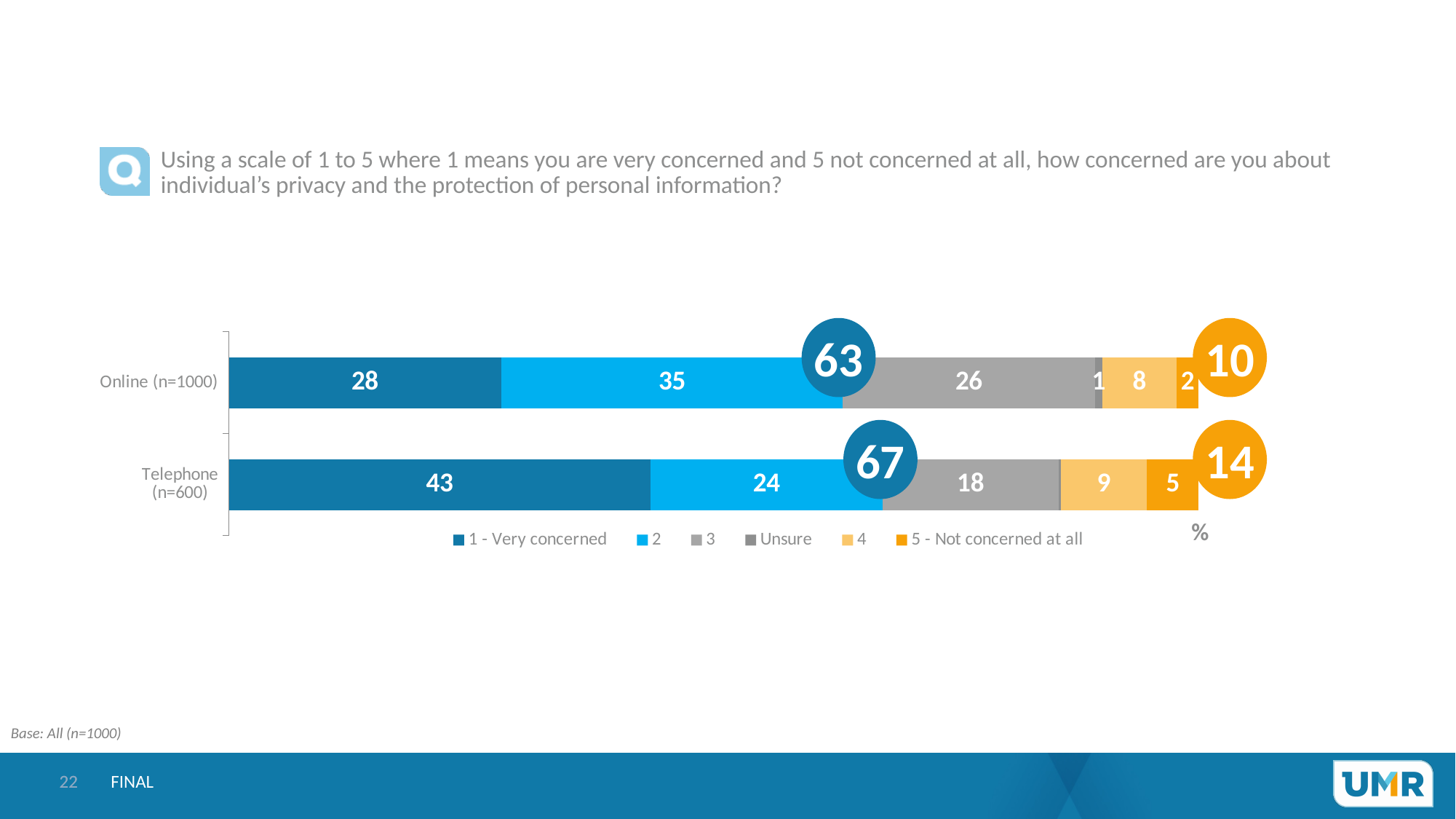

Using a scale of 1 to 5 where 1 means you are very concerned and 5 not concerned at all, how concerned are you about individual’s privacy and the protection of personal information?
63
10

### Chart

| Category | 1 - Very concerned | 2 | 3 | Unsure | 4 | 5 - Not concerned at all |
|---|---|---|---|---|---|---|
| Telephone (n=600) | 43.46171456739 | 23.94355416277 | 18.16325984537 | 0.2199107504174 | 8.882096288134 | 5.329464385917 |
| Online (n=1000) | 28.07063967675 | 35.24023823156 | 26.02066225402 | 0.7416978531288 | 7.6702050745 | 2.256556910036 |
67
14
Base: All (n=1000)
FINAL